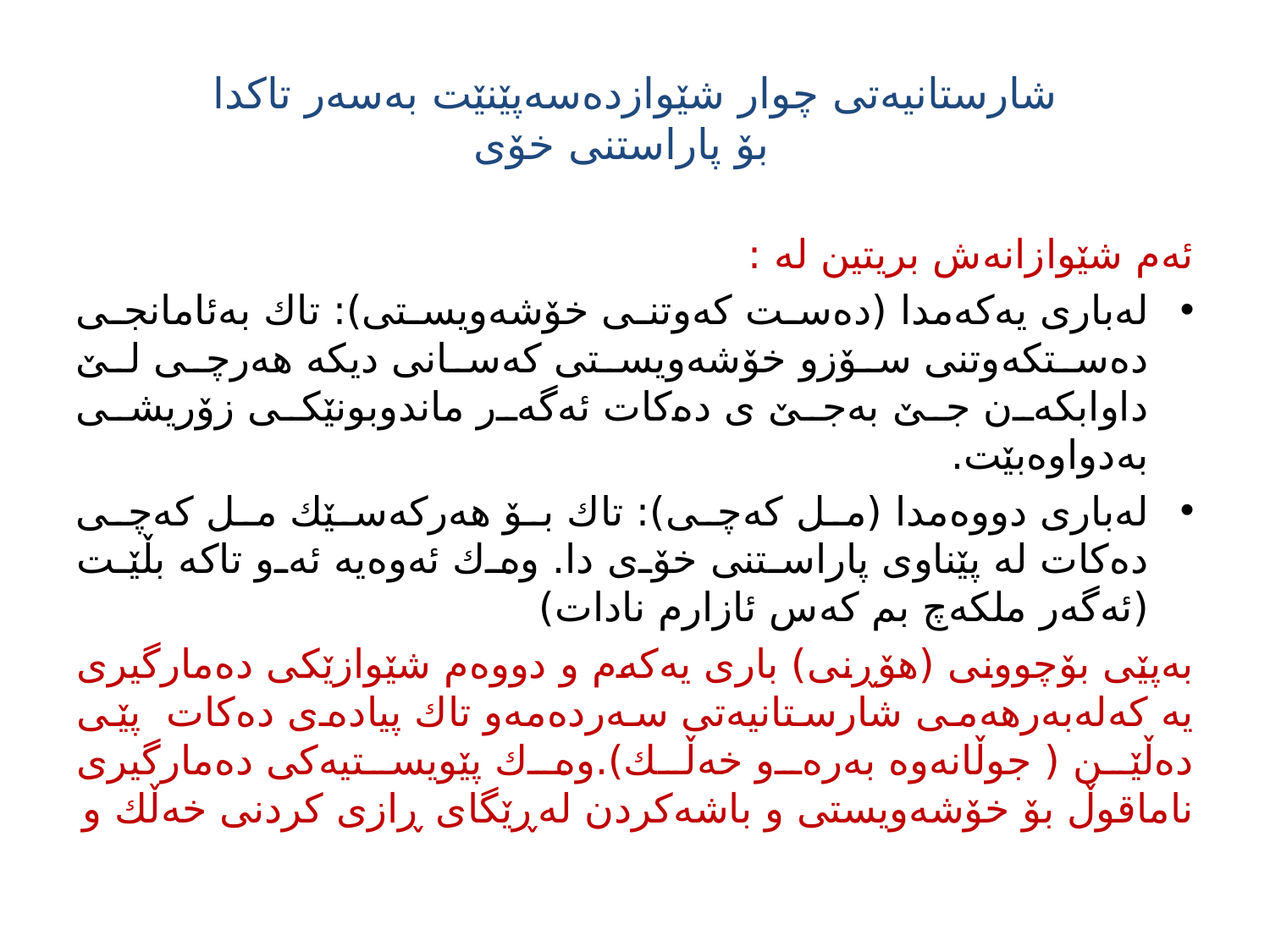

# شارستانیه‌تی ‌چوار شێوازده‌سه‌پێنێت به‌سه‌ر تاكدا بۆ پاراستنی خۆی
ئه‌م شێوازانه‌ش بریتین له‌ :
له‌باری یه‌كه‌مدا (ده‌ست كه‌وتنی خۆشه‌ویستی): تاك به‌ئامانجی ده‌ستكه‌وتنی سۆزو خۆشه‌ویستی كه‌سانی دیكه‌ هه‌رچی لێ داوابكه‌ن جێ به‌جێ ی ده‌كات ئه‌گه‌ر ماندوبونێكی زۆریشی به‌دواوه‌بێت.
له‌باری دووه‌مدا (مل كه‌چی): تاك بۆ هه‌ركه‌سێك مل كه‌چی ده‌كات له‌ پێناوی پاراستنی خۆی دا. وه‌ك ئه‌وه‌یه‌ ئه‌و تاكه‌ بڵێت (ئه‌گه‌ر ملكه‌چ بم كه‌س ئازارم نادات)
به‌پێی بۆچوونی (هۆڕنی) باری یه‌كه‌م و دووه‌م‌ شێوازێكی ده‌مارگیری یه‌ كه‌له‌به‌رهه‌می شارستانیه‌تی سه‌رده‌مه‌و تاك پیاده‌ی ده‌كات  پێی ده‌ڵێن ( جوڵانه‌وه‌ به‌ره‌و خه‌ڵك).وه‌ك پێویستیه‌كی ده‌مارگیری ناماقوڵ بۆ خۆشه‌ویستی و باشه‌كردن له‌ڕێگای ڕازی كردنی خه‌ڵك و